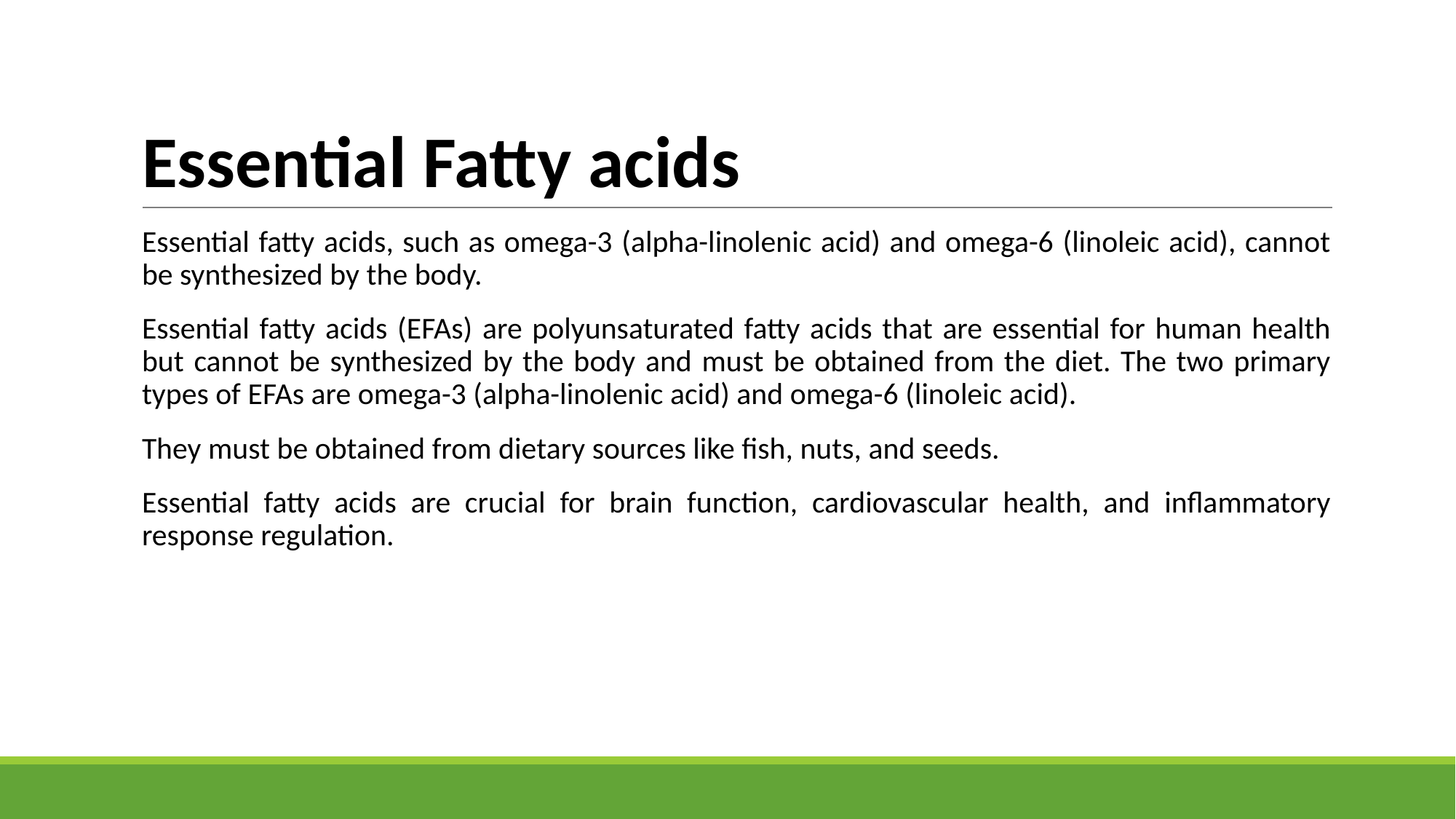

# Essential Fatty acids
Essential fatty acids, such as omega-3 (alpha-linolenic acid) and omega-6 (linoleic acid), cannot be synthesized by the body.
Essential fatty acids (EFAs) are polyunsaturated fatty acids that are essential for human health but cannot be synthesized by the body and must be obtained from the diet. The two primary types of EFAs are omega-3 (alpha-linolenic acid) and omega-6 (linoleic acid).
They must be obtained from dietary sources like fish, nuts, and seeds.
Essential fatty acids are crucial for brain function, cardiovascular health, and inflammatory response regulation.